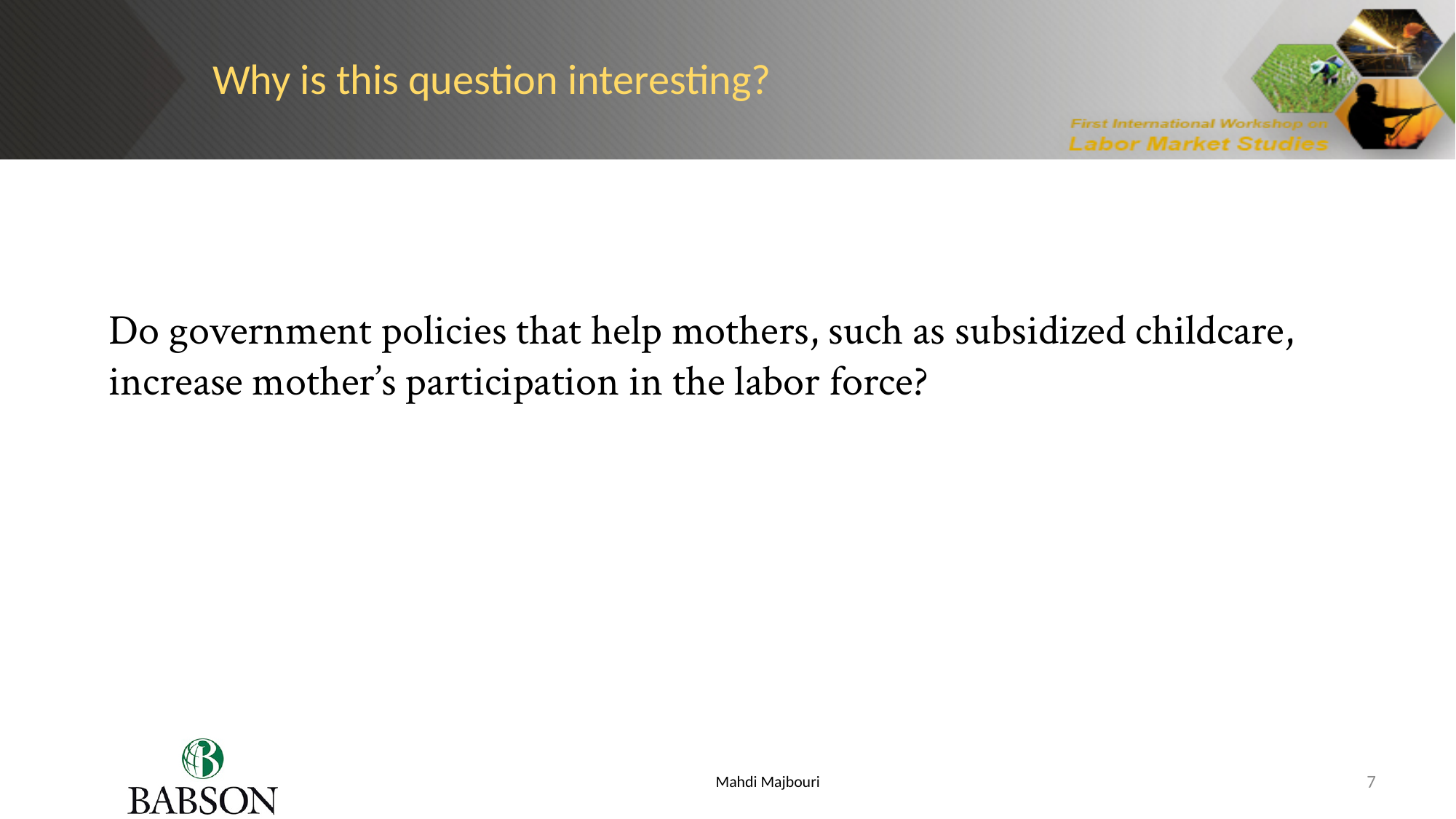

Why is this question interesting?

Do government policies that help mothers, such as subsidized childcare, increase mother’s participation in the labor force?

Mahdi Majbouri
7